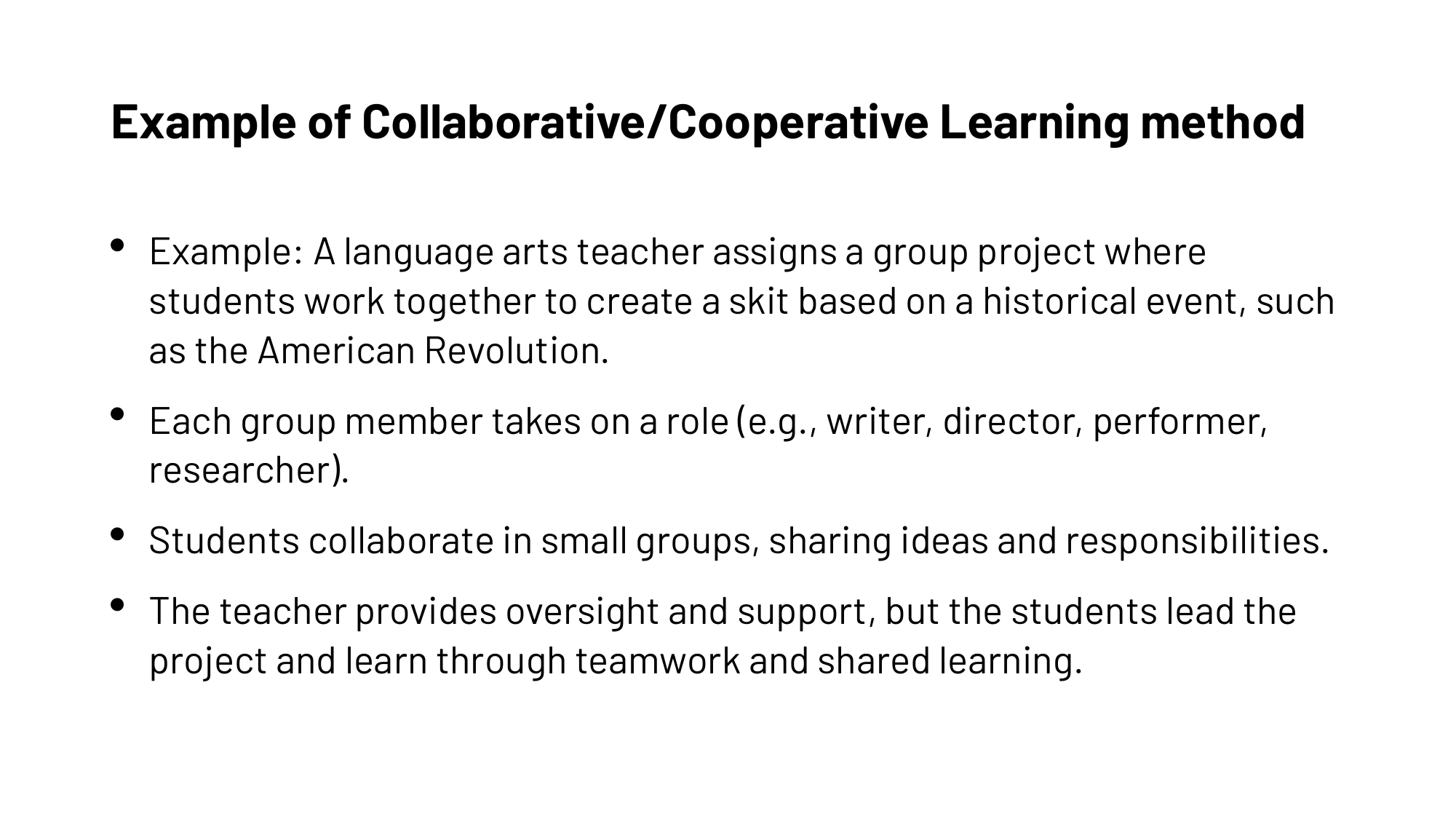

# Example of Collaborative/Cooperative Learning method
Example: A language arts teacher assigns a group project where students work together to create a skit based on a historical event, such as the American Revolution.
Each group member takes on a role (e.g., writer, director, performer, researcher).
Students collaborate in small groups, sharing ideas and responsibilities.
The teacher provides oversight and support, but the students lead the project and learn through teamwork and shared learning.